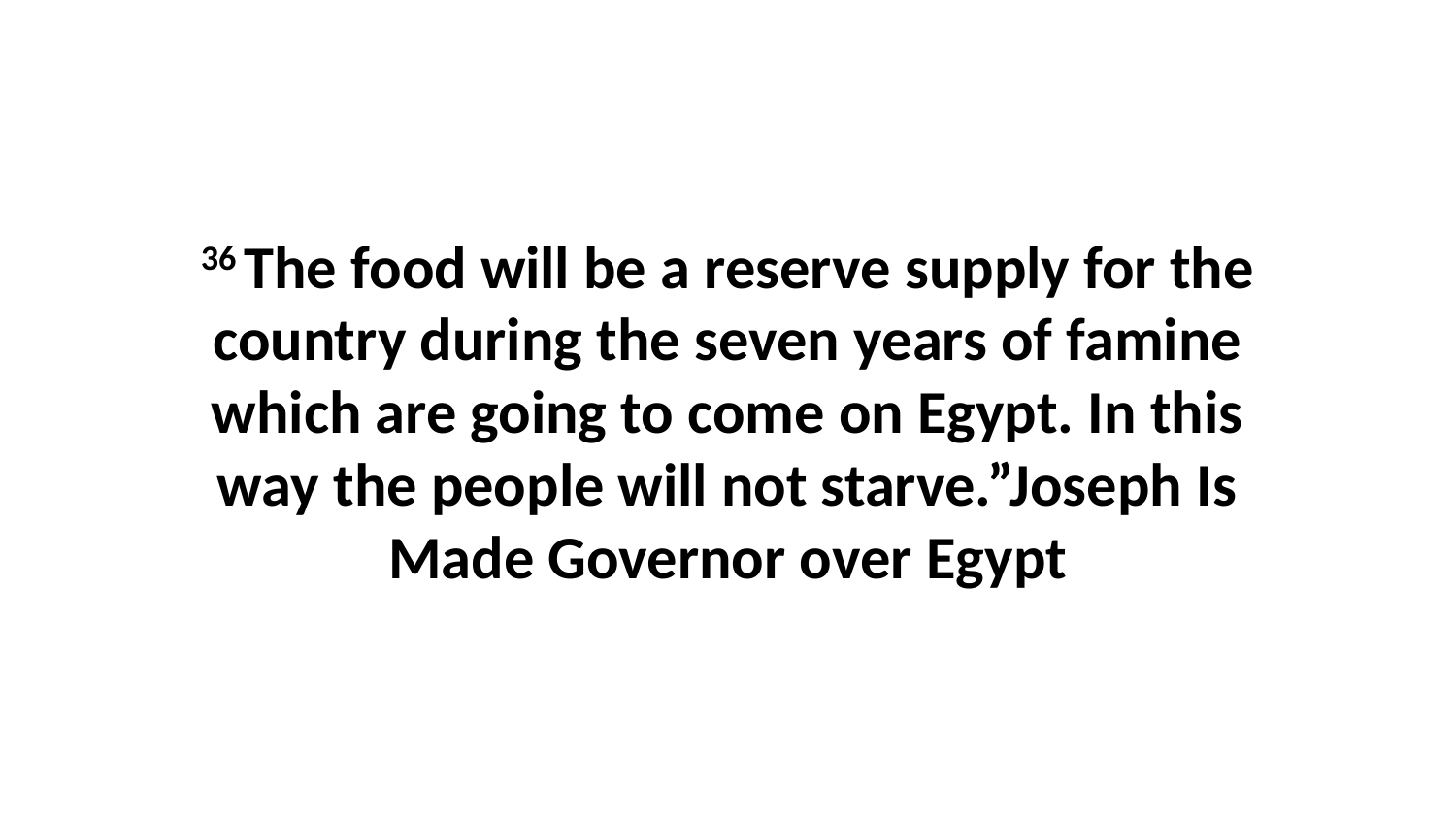

36 The food will be a reserve supply for the country during the seven years of famine which are going to come on Egypt. In this way the people will not starve.”Joseph Is Made Governor over Egypt